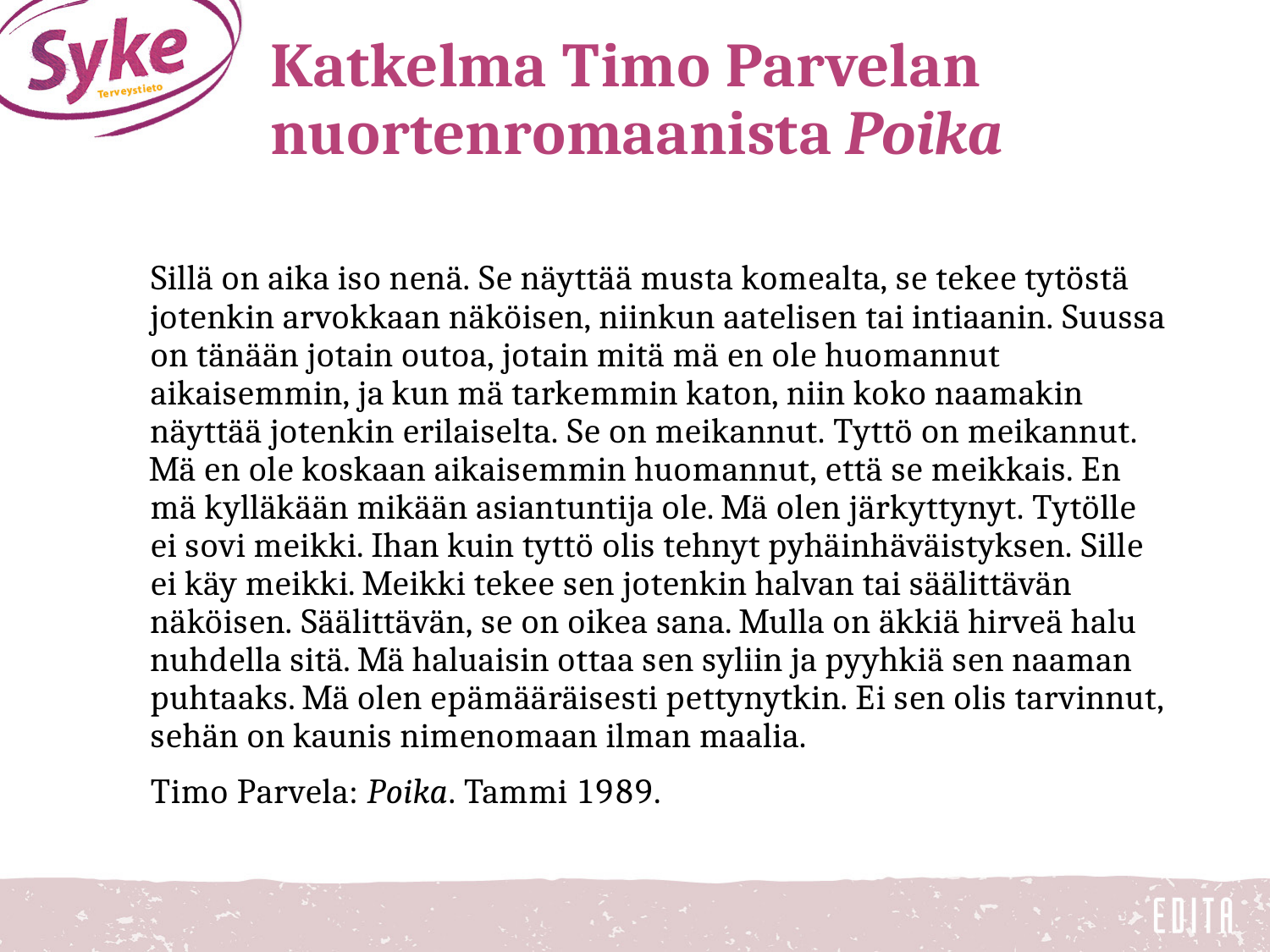

# Katkelma Timo Parvelan nuortenromaanista Poika
Sillä on aika iso nenä. Se näyttää musta komealta, se tekee tytöstä jotenkin arvokkaan näköisen, niinkun aatelisen tai intiaanin. Suussa on tänään jotain outoa, jotain mitä mä en ole huomannut aikaisemmin, ja kun mä tarkemmin katon, niin koko naamakin näyttää jotenkin erilaiselta. Se on meikannut. Tyttö on meikannut. Mä en ole koskaan aikaisemmin huomannut, että se meikkais. En mä kylläkään mikään asiantuntija ole. Mä olen järkyttynyt. Tytölle ei sovi meikki. Ihan kuin tyttö olis tehnyt pyhäinhäväistyksen. Sille ei käy meikki. Meikki tekee sen jotenkin halvan tai säälittävän näköisen. Säälittävän, se on oikea sana. Mulla on äkkiä hirveä halu nuhdella sitä. Mä haluaisin ottaa sen syliin ja pyyhkiä sen naaman puhtaaks. Mä olen epämääräisesti pettynytkin. Ei sen olis tarvinnut, sehän on kaunis nimenomaan ilman maalia.
Timo Parvela: Poika. Tammi 1989.